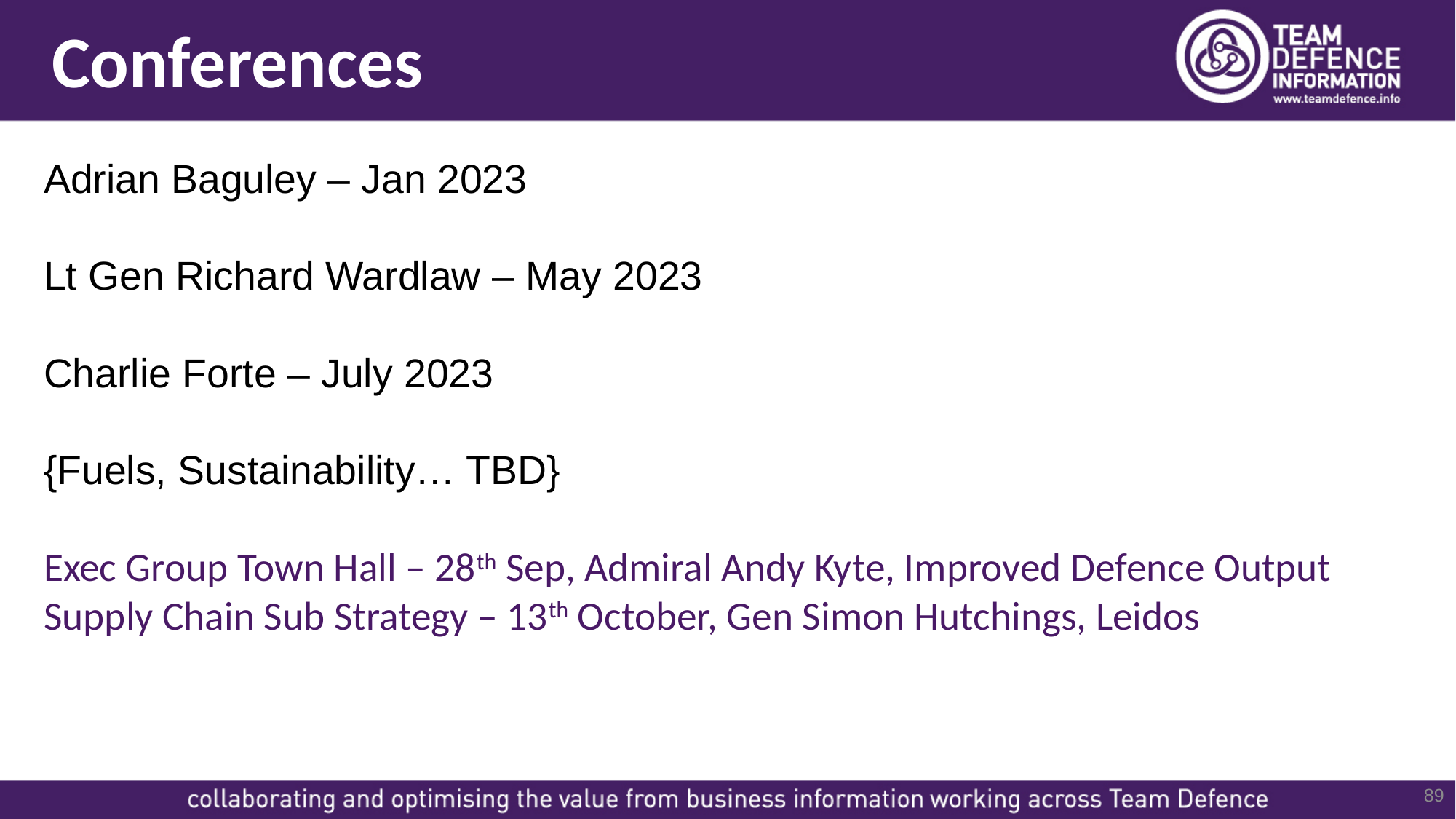

Conferences
Adrian Baguley – Jan 2023

Lt Gen Richard Wardlaw – May 2023

Charlie Forte – July 2023

{Fuels, Sustainability… TBD}

Exec Group Town Hall – 28th Sep, Admiral Andy Kyte, Improved Defence Output
Supply Chain Sub Strategy – 13th October, Gen Simon Hutchings, Leidos

89